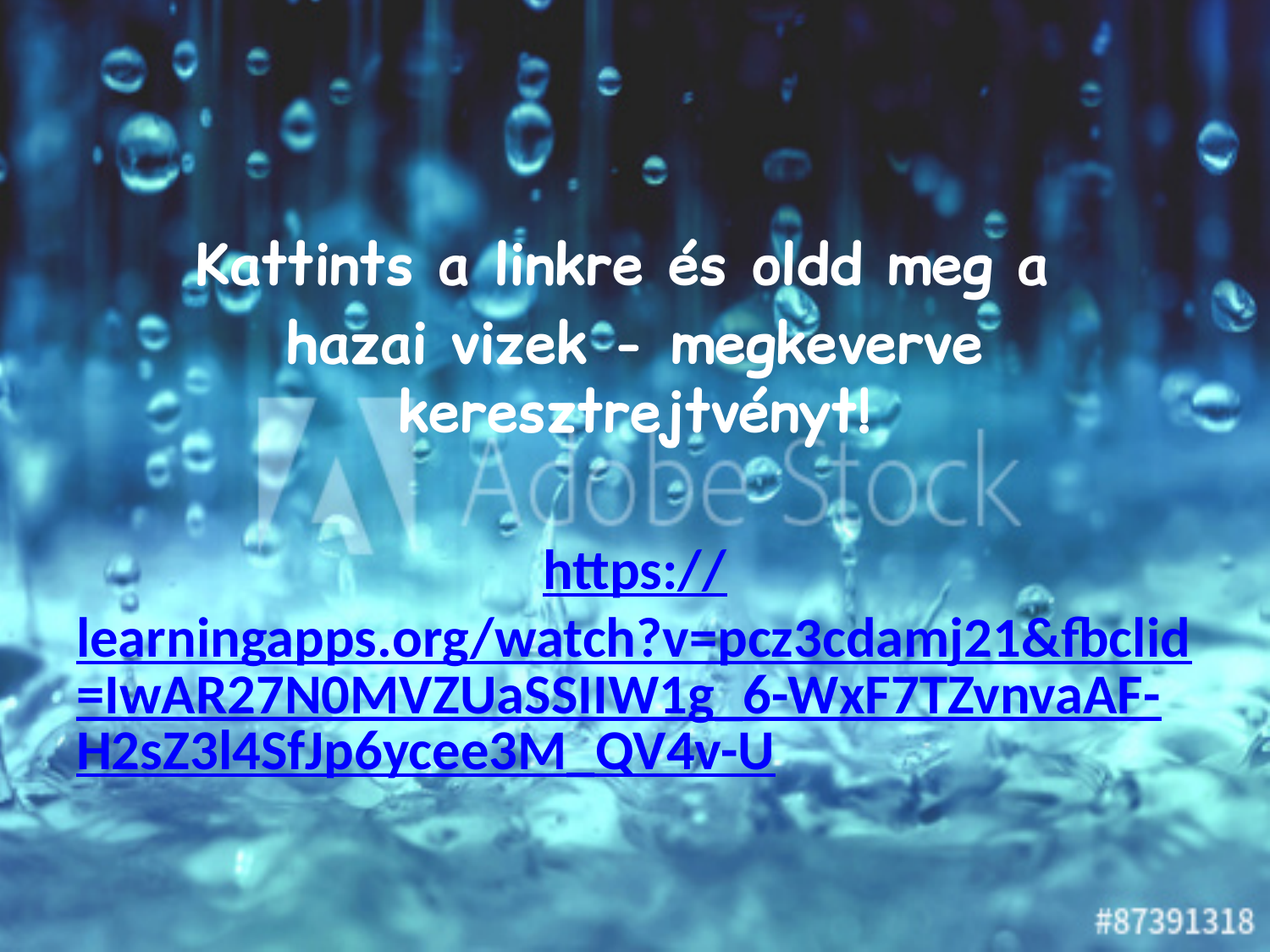

Kattints a linkre és oldd meg a
hazai vizek - megkeverve keresztrejtvényt!

https://learningapps.org/watch?v=pcz3cdamj21&fbclid=IwAR27N0MVZUaSSIIW1g_6-WxF7TZvnvaAF-H2sZ3l4SfJp6ycee3M_QV4v-U